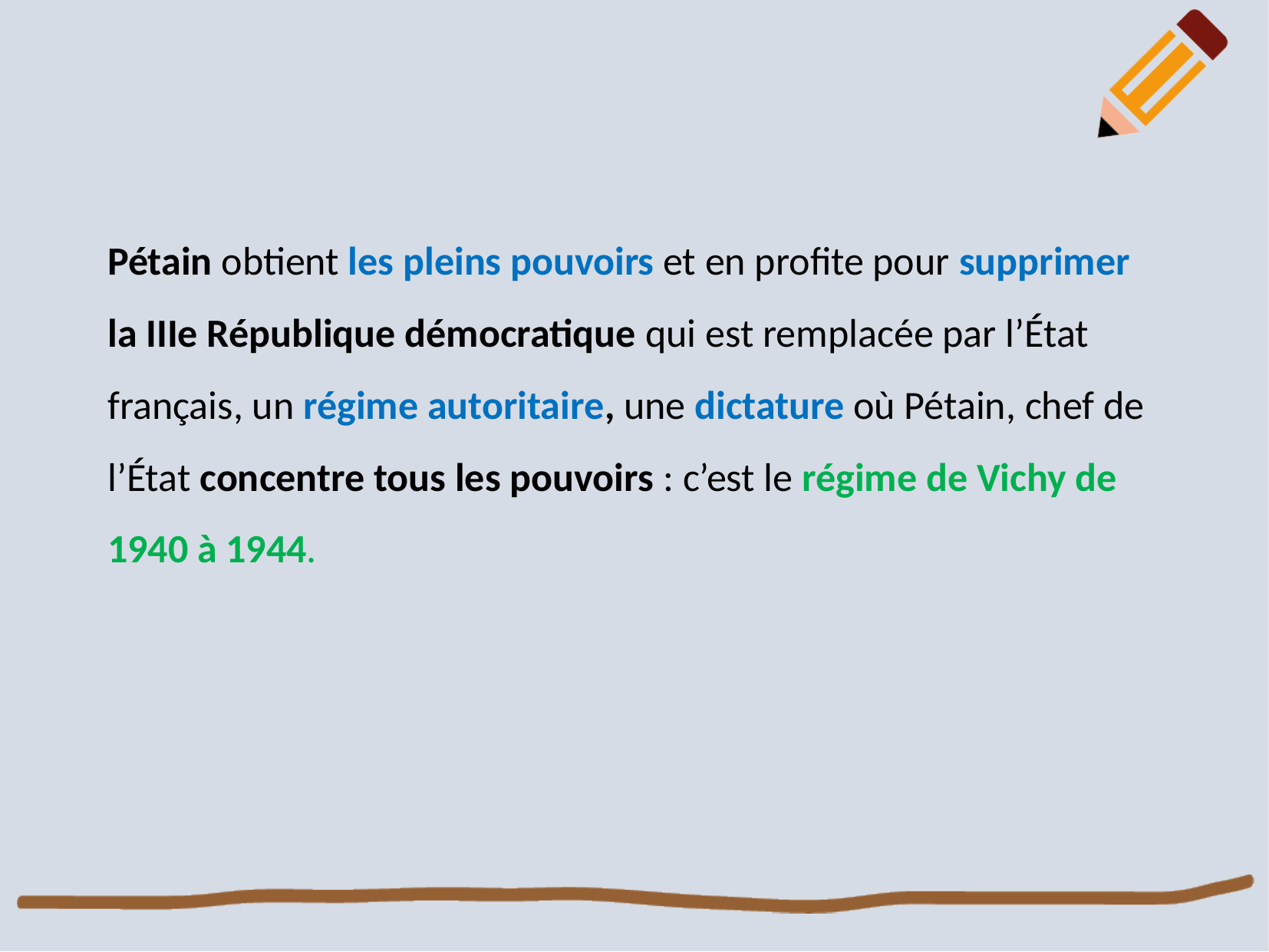

Pétain obtient les pleins pouvoirs et en profite pour supprimer la IIIe République démocratique qui est remplacée par l’État français, un régime autoritaire, une dictature où Pétain, chef de l’État concentre tous les pouvoirs : c’est le régime de Vichy de 1940 à 1944.